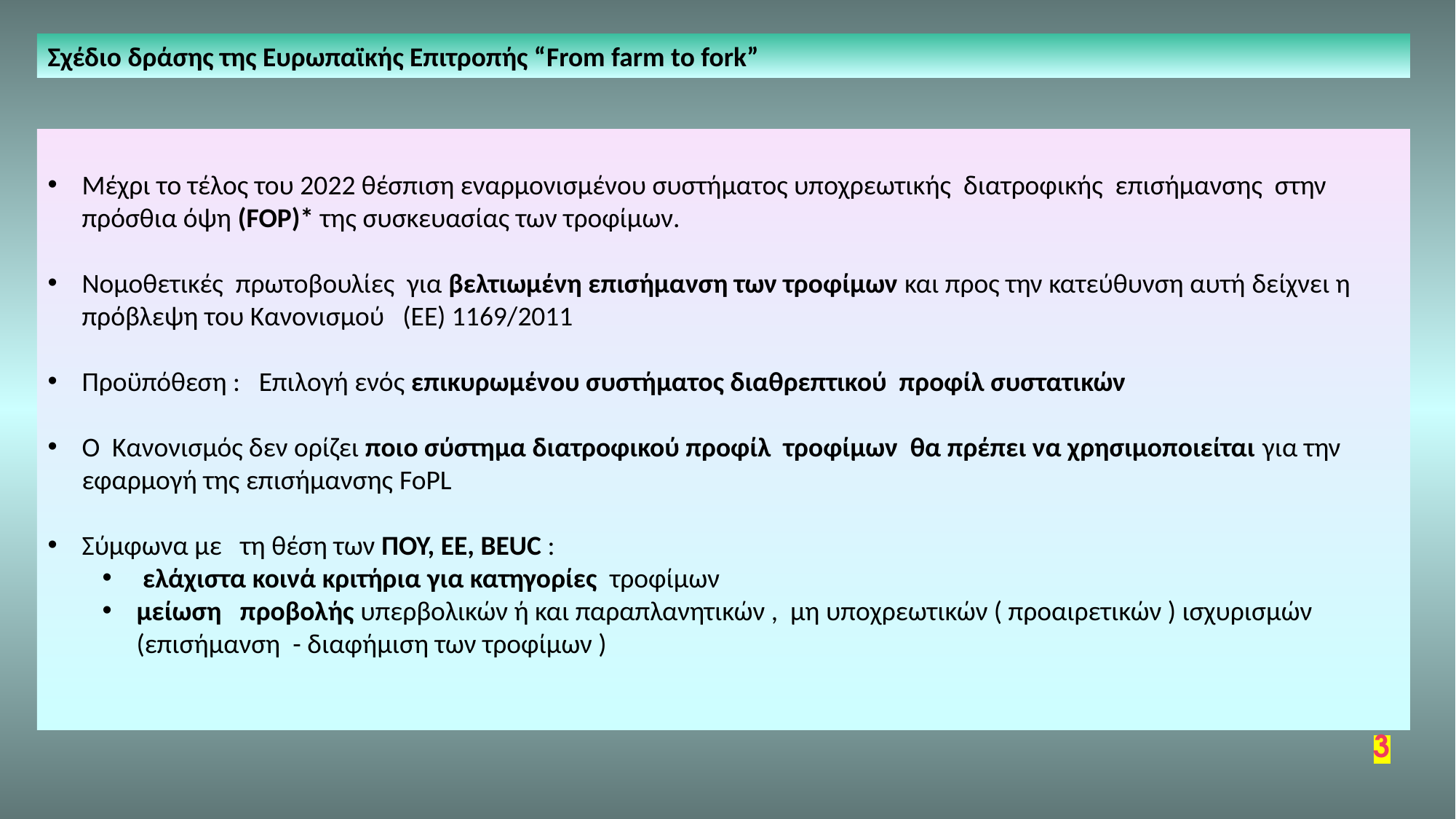

Σχέδιο δράσης της Ευρωπαϊκής Επιτροπής “From farm to fork”

Μέχρι το τέλος του 2022 θέσπιση εναρμονισμένου συστήματος υποχρεωτικής  διατροφικής  επισήμανσης  στην  πρόσθια όψη (FOP)* της συσκευασίας των τροφίμων.

Νομοθετικές  πρωτοβουλίες  για βελτιωμένη επισήμανση των τροφίμων και προς την κατεύθυνση αυτή δείχνει η πρόβλεψη του Κανονισμού   (ΕΕ) 1169/2011

Προϋπόθεση :   Επιλογή ενός επικυρωμένου συστήματος διαθρεπτικού  προφίλ συστατικών

Ο  Κανονισμός δεν ορίζει ποιο σύστημα διατροφικού προφίλ  τροφίμων  θα πρέπει να χρησιμοποιείται για την εφαρμογή της επισήμανσης FoPL

Σύμφωνα με   τη θέση των ΠΟΥ, ΕΕ, BEUC :
 ελάχιστα κοινά κριτήρια για κατηγορίες  τροφίμων
μείωση   προβολής υπερβολικών ή και παραπλανητικών ,  μη υποχρεωτικών ( προαιρετικών ) ισχυρισμών (επισήμανση  - διαφήμιση των τροφίμων )

3